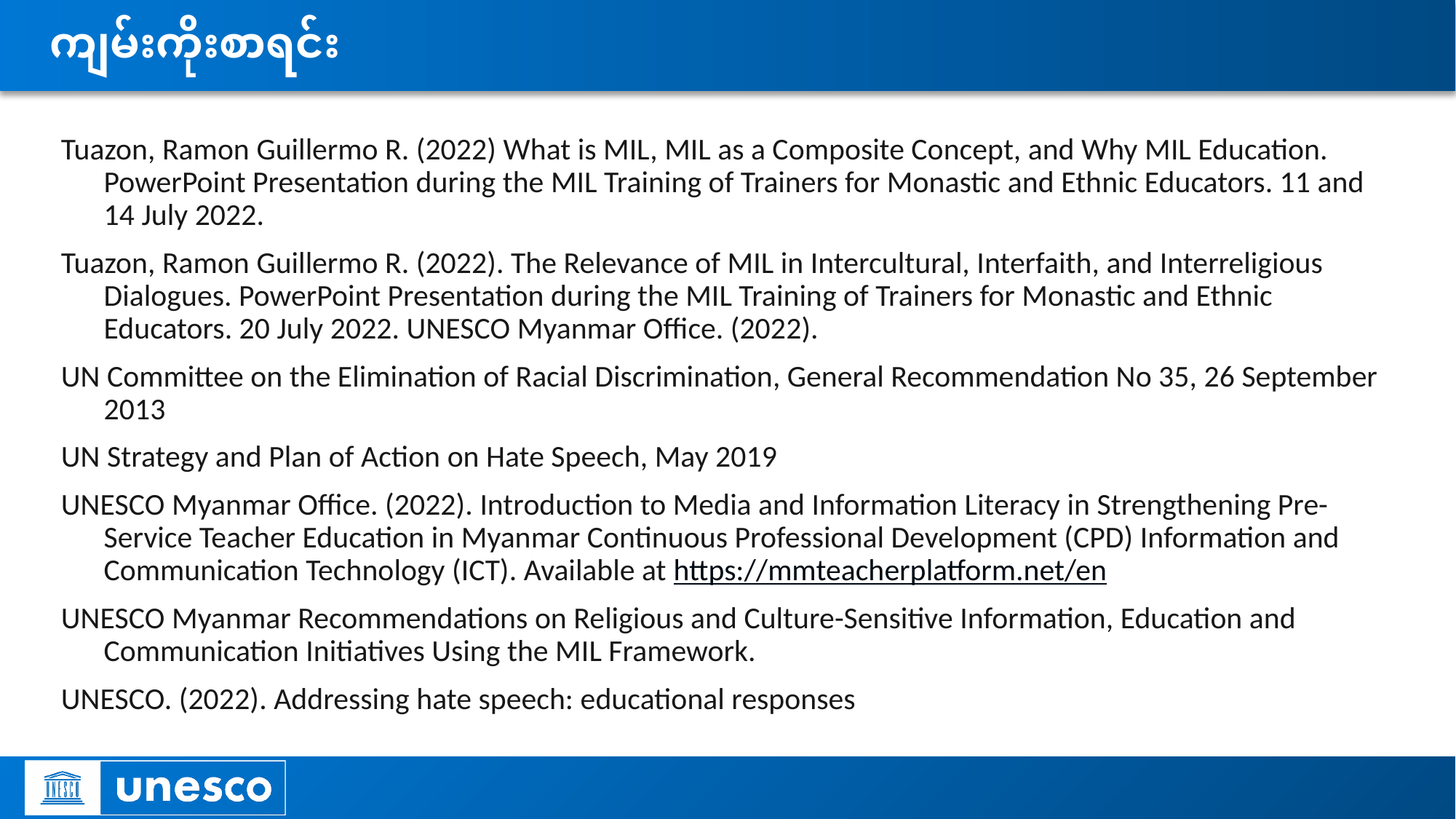

# ကျမ်းကိုးစာရင်း
Tuazon, Ramon Guillermo R. (2022) What is MIL, MIL as a Composite Concept, and Why MIL Education. PowerPoint Presentation during the MIL Training of Trainers for Monastic and Ethnic Educators. 11 and 14 July 2022.
Tuazon, Ramon Guillermo R. (2022). The Relevance of MIL in Intercultural, Interfaith, and Interreligious Dialogues. PowerPoint Presentation during the MIL Training of Trainers for Monastic and Ethnic Educators. 20 July 2022. UNESCO Myanmar Office. (2022).
UN Committee on the Elimination of Racial Discrimination, General Recommendation No 35, 26 September 2013
UN Strategy and Plan of Action on Hate Speech, May 2019
UNESCO Myanmar Office. (2022). Introduction to Media and Information Literacy in Strengthening Pre-Service Teacher Education in Myanmar Continuous Professional Development (CPD) Information and Communication Technology (ICT). Available at https://mmteacherplatform.net/en
UNESCO Myanmar Recommendations on Religious and Culture-Sensitive Information, Education and Communication Initiatives Using the MIL Framework.
UNESCO. (2022). Addressing hate speech: educational responses